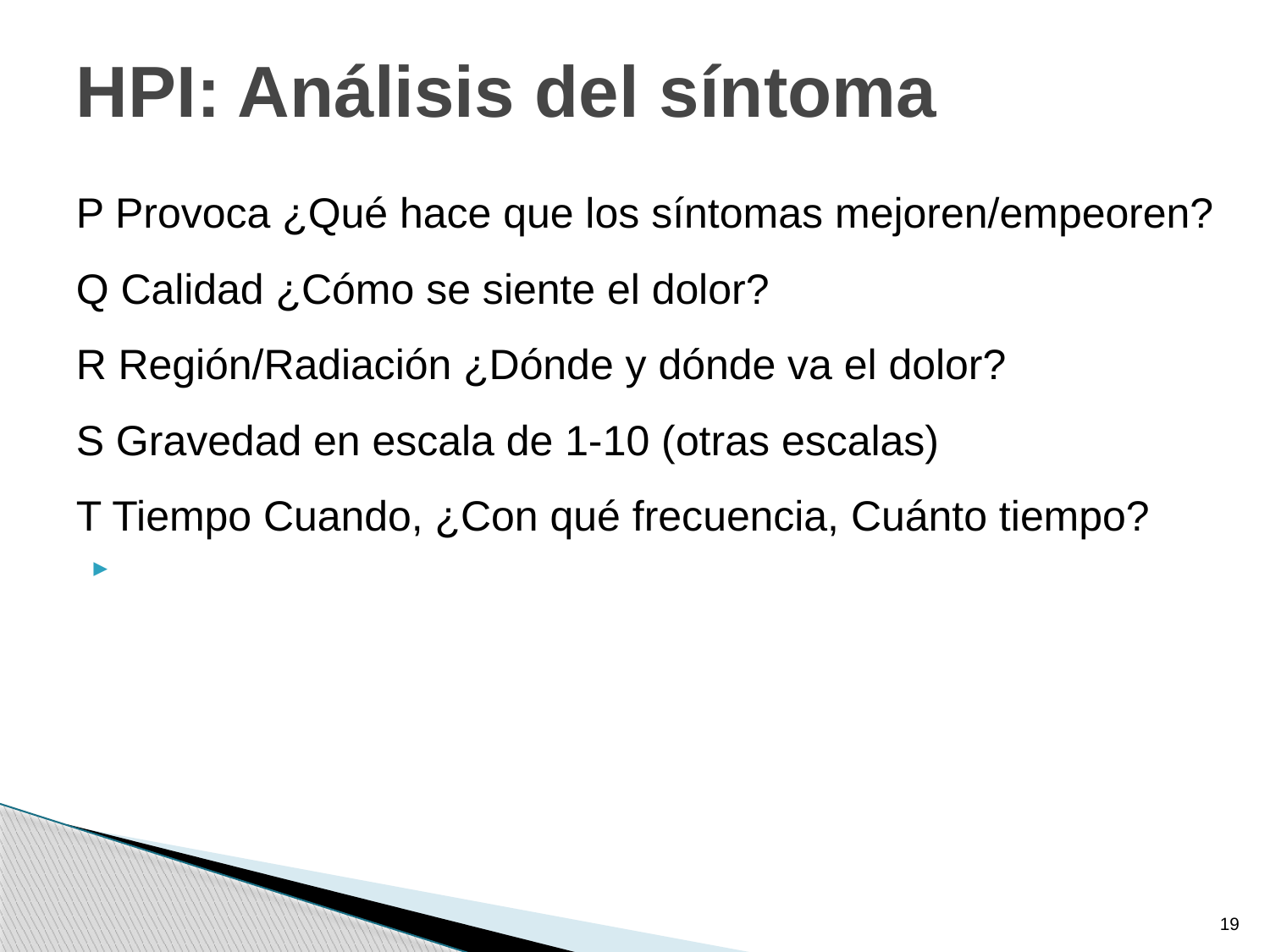

# HPI: Análisis del síntoma

P Provoca ¿Qué hace que los síntomas mejoren/empeoren?
Q Calidad ¿Cómo se siente el dolor?
R Región/Radiación ¿Dónde y dónde va el dolor?
S Gravedad en escala de 1-10 (otras escalas)
T Tiempo Cuando, ¿Con qué frecuencia, Cuánto tiempo?

19